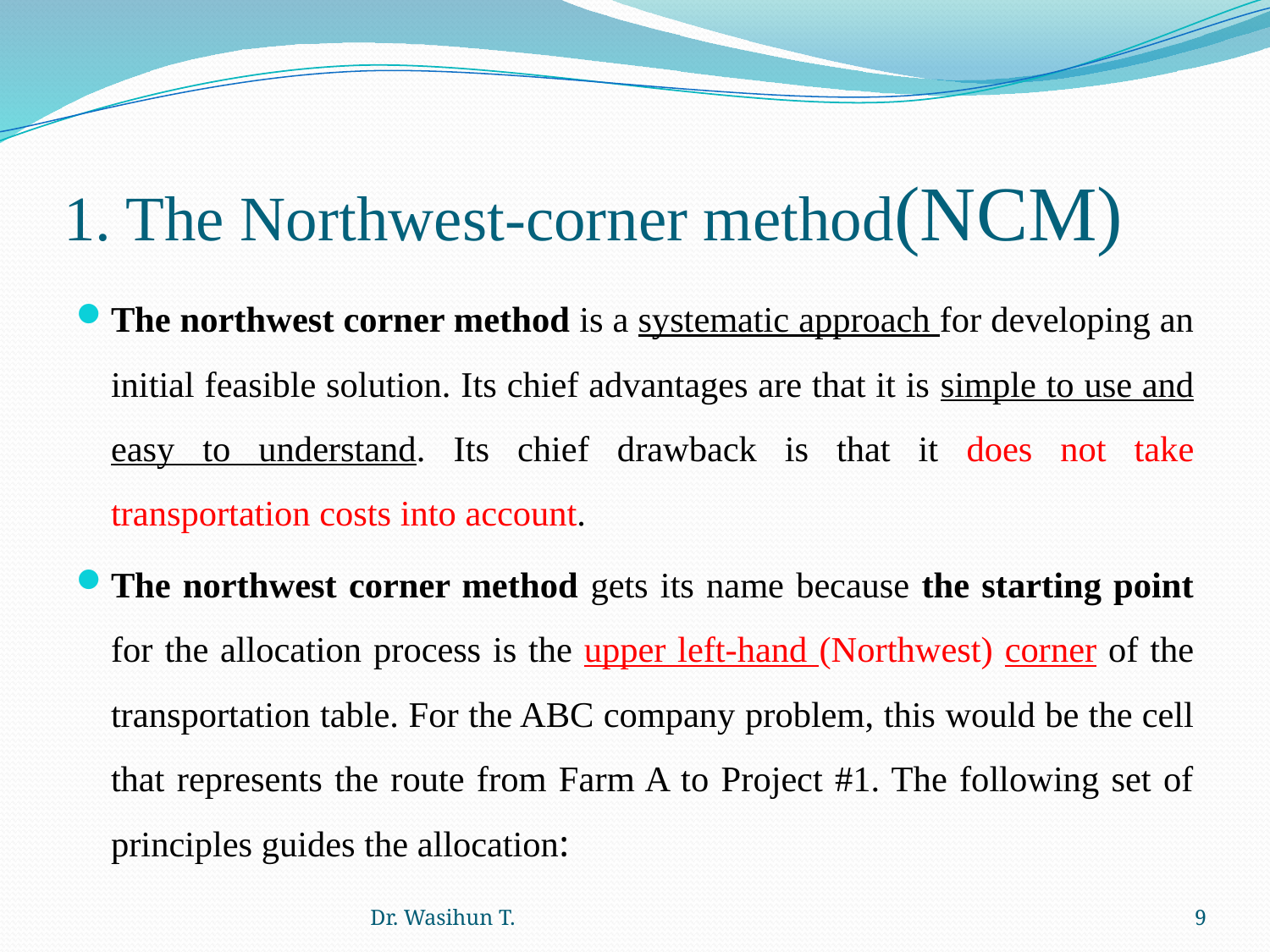

# 1. The Northwest-corner method(NCM)
The northwest corner method is a systematic approach for developing an initial feasible solution. Its chief advantages are that it is simple to use and easy to understand. Its chief drawback is that it does not take transportation costs into account.
The northwest corner method gets its name because the starting point for the allocation process is the upper left-hand (Northwest) corner of the transportation table. For the ABC company problem, this would be the cell that represents the route from Farm A to Project #1. The following set of principles guides the allocation:
Dr. Wasihun T.
9